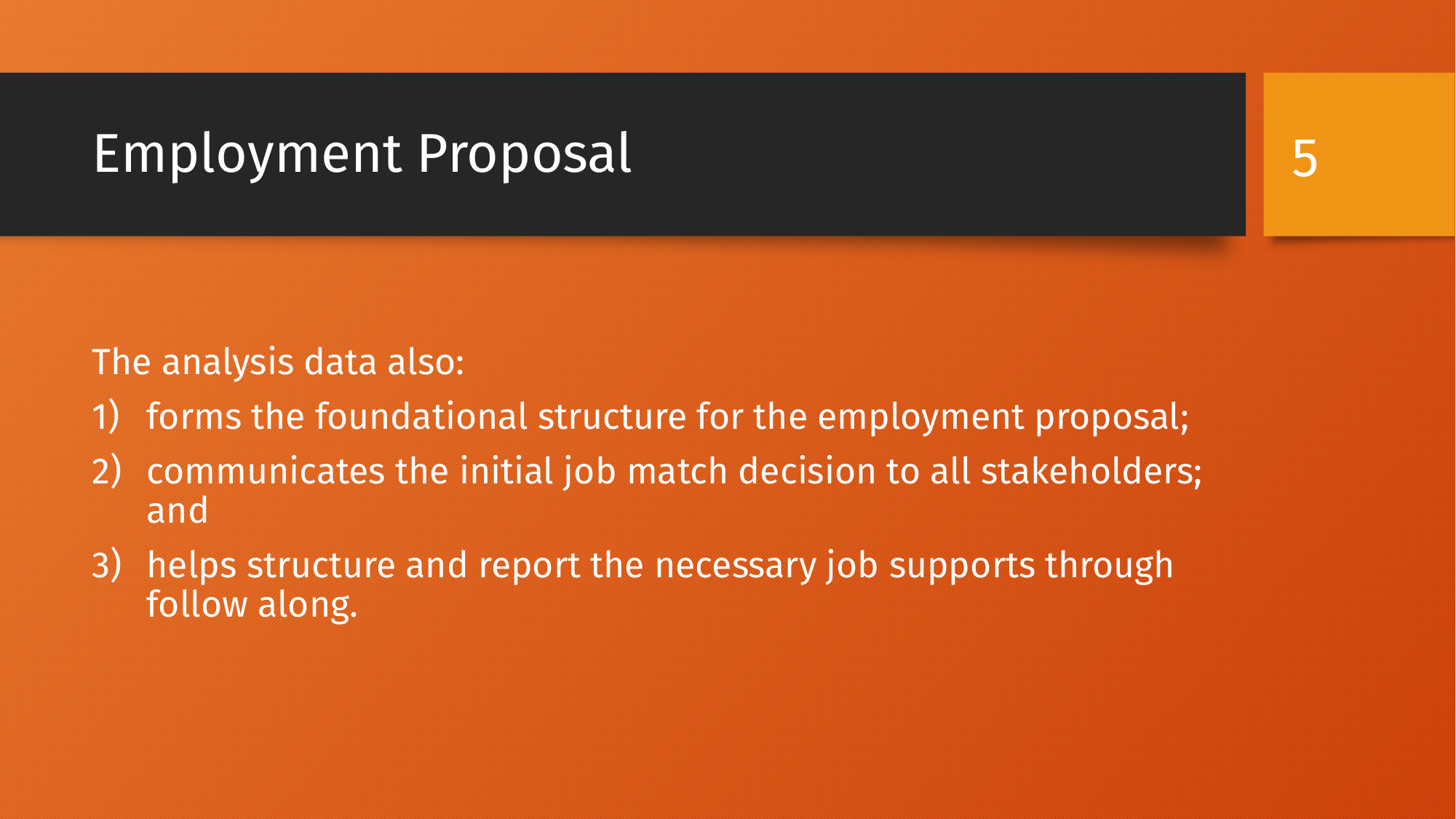

5
# Employment Proposal

The analysis data also:
forms the foundational structure for the employment proposal;
communicates the initial job match decision to all stakeholders; and
helps structure and report the necessary job supports through follow along.